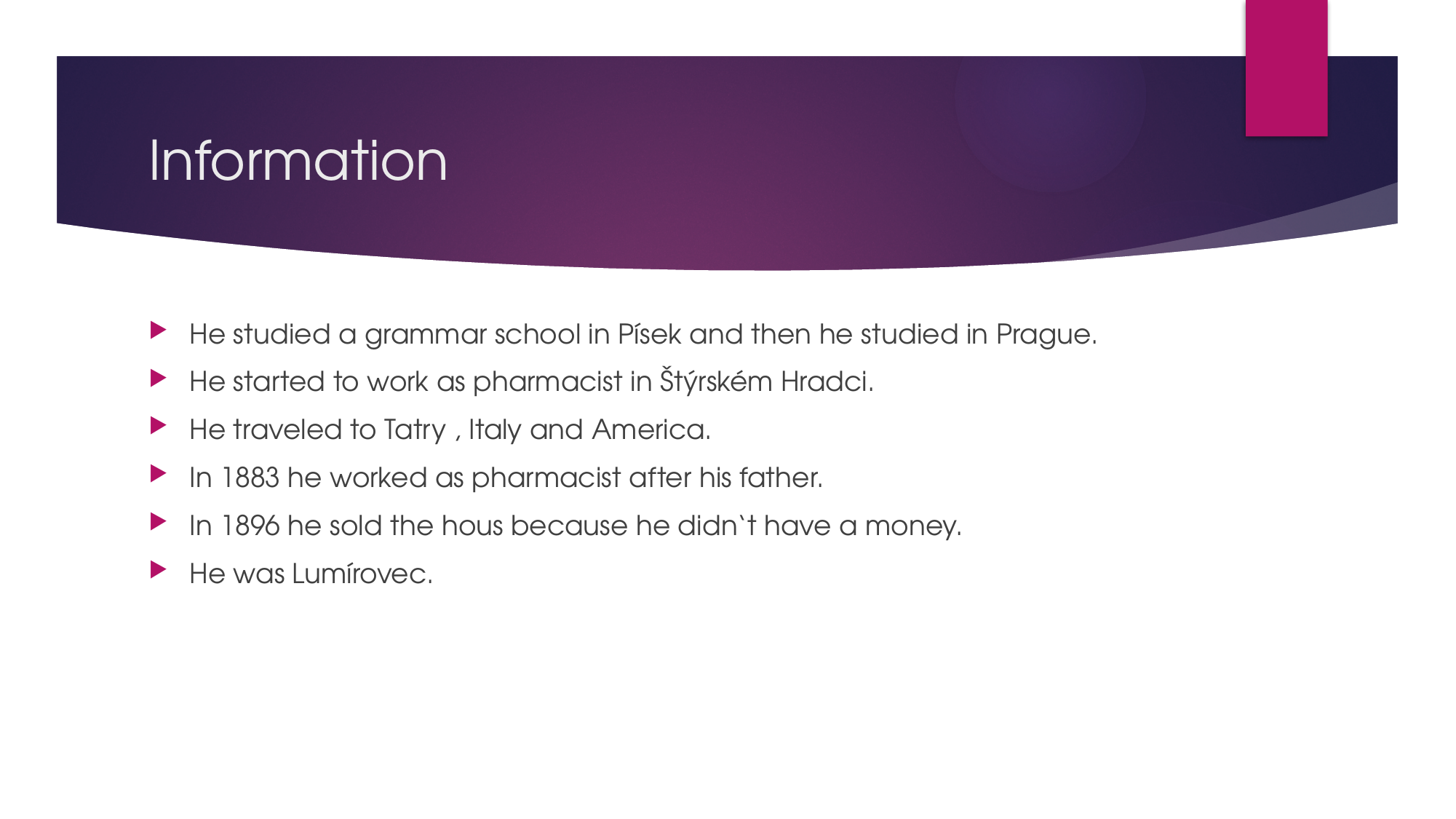

# Information
He studied a grammar school in Písek and then he studied in Prague.
He started to work as pharmacist in Štýrském Hradci.
He traveled to Tatry , Italy and America.
In 1883 he worked as pharmacist after his father.
In 1896 he sold the hous because he didn‘t have a money.
He was Lumírovec.